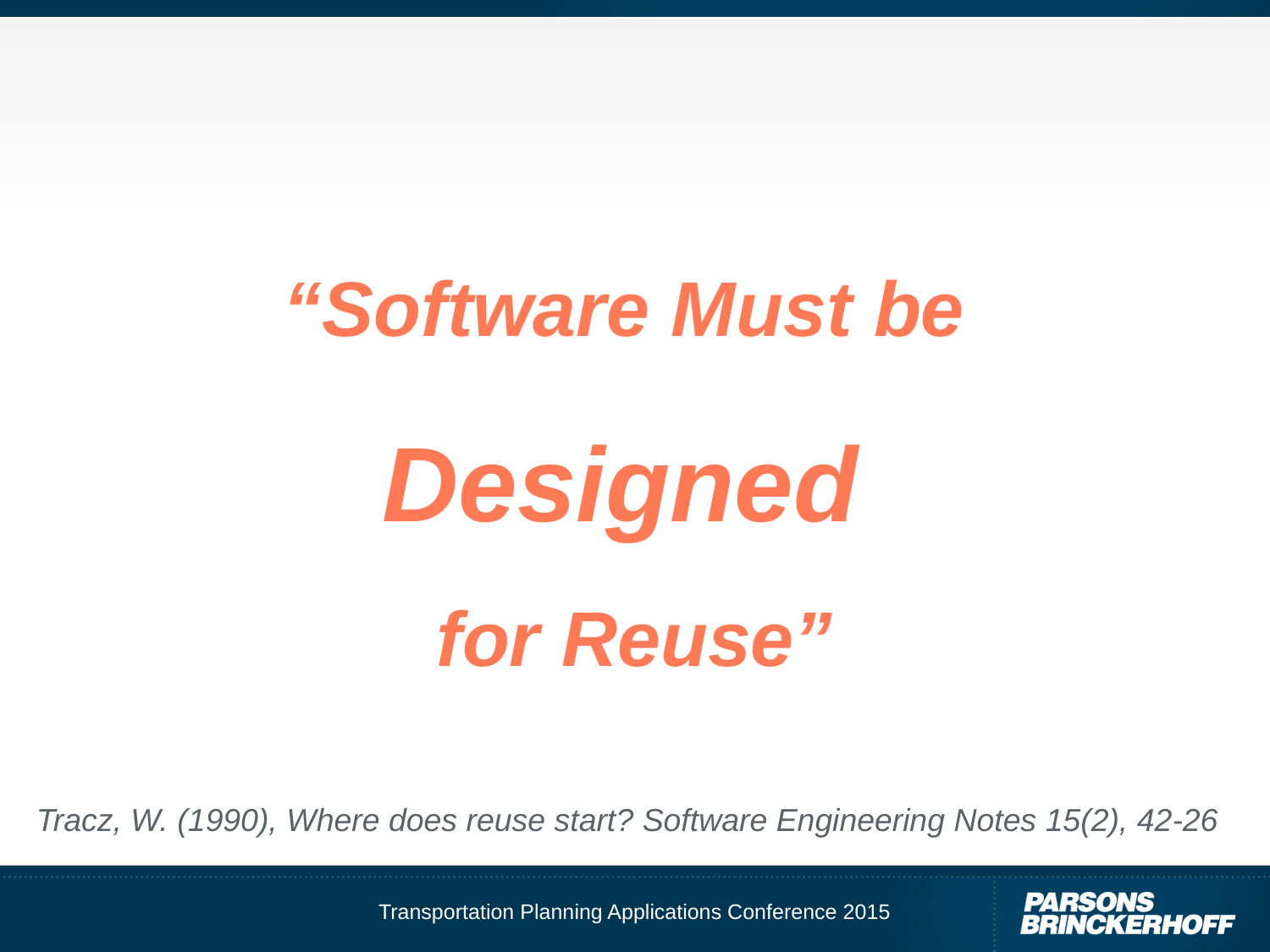

“Software Must be
Designed
for Reuse”
Tracz, W. (1990), Where does reuse start? Software Engineering Notes 15(2), 42-26
Transportation Planning Applications Conference 2015